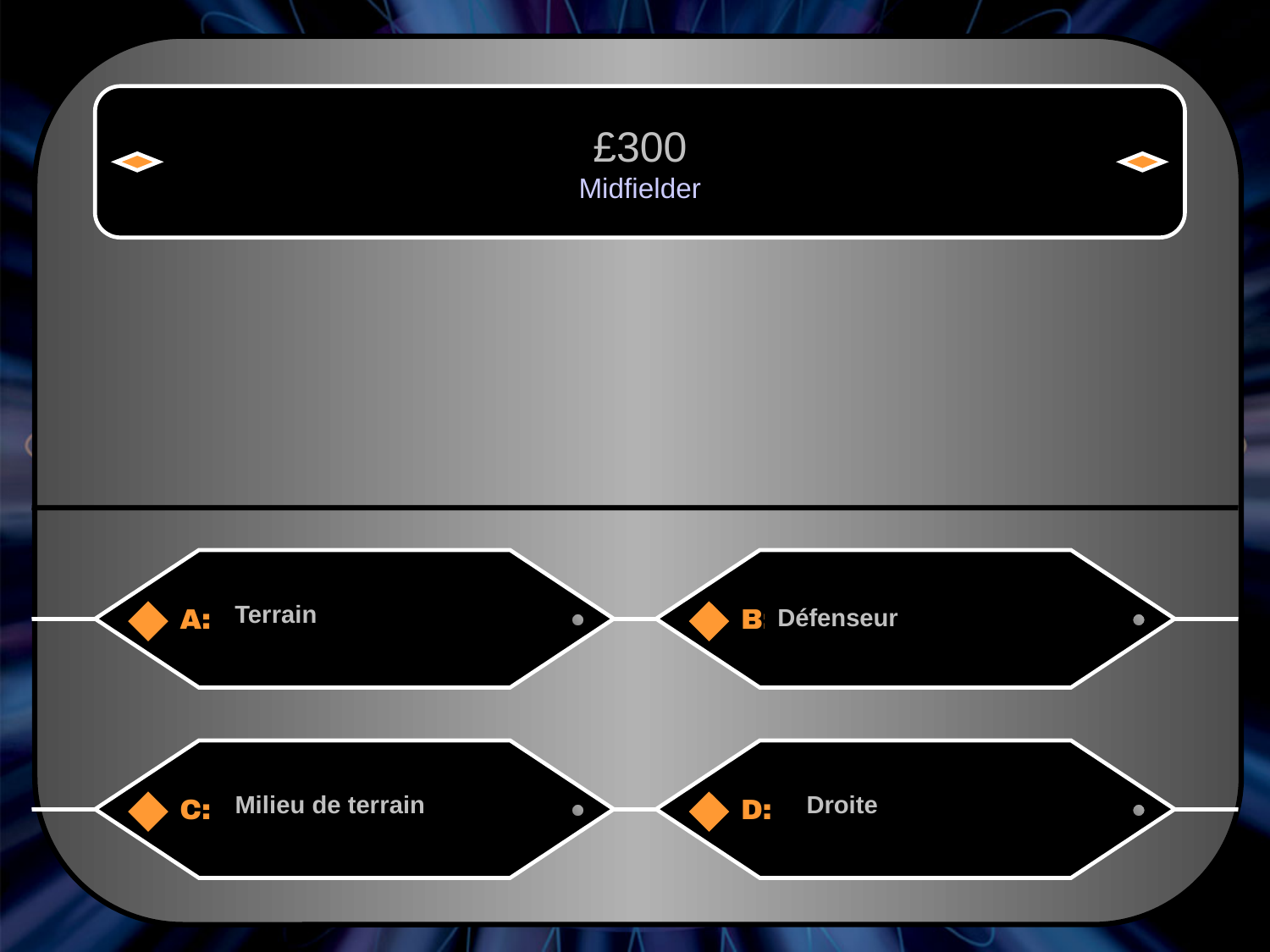

£300
Midfielder

Terrain
Défenseur

A:

B:

Milieu de terrain
Droite

C:

D: